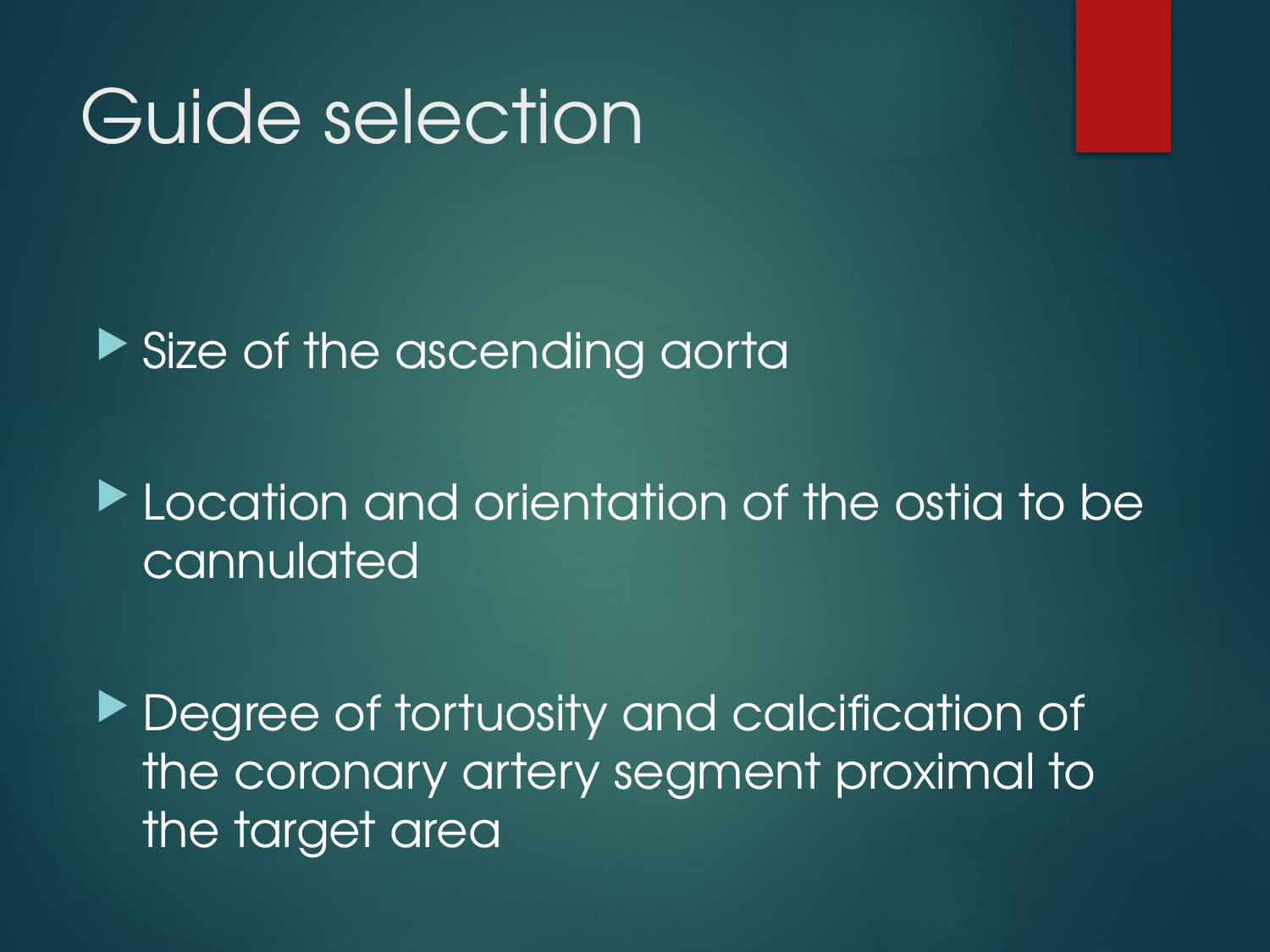

# Guide selection

Size of the ascending aorta

Location and orientation of the ostia to be cannulated

Degree of tortuosity and calcification of the coronary artery segment proximal to the target area